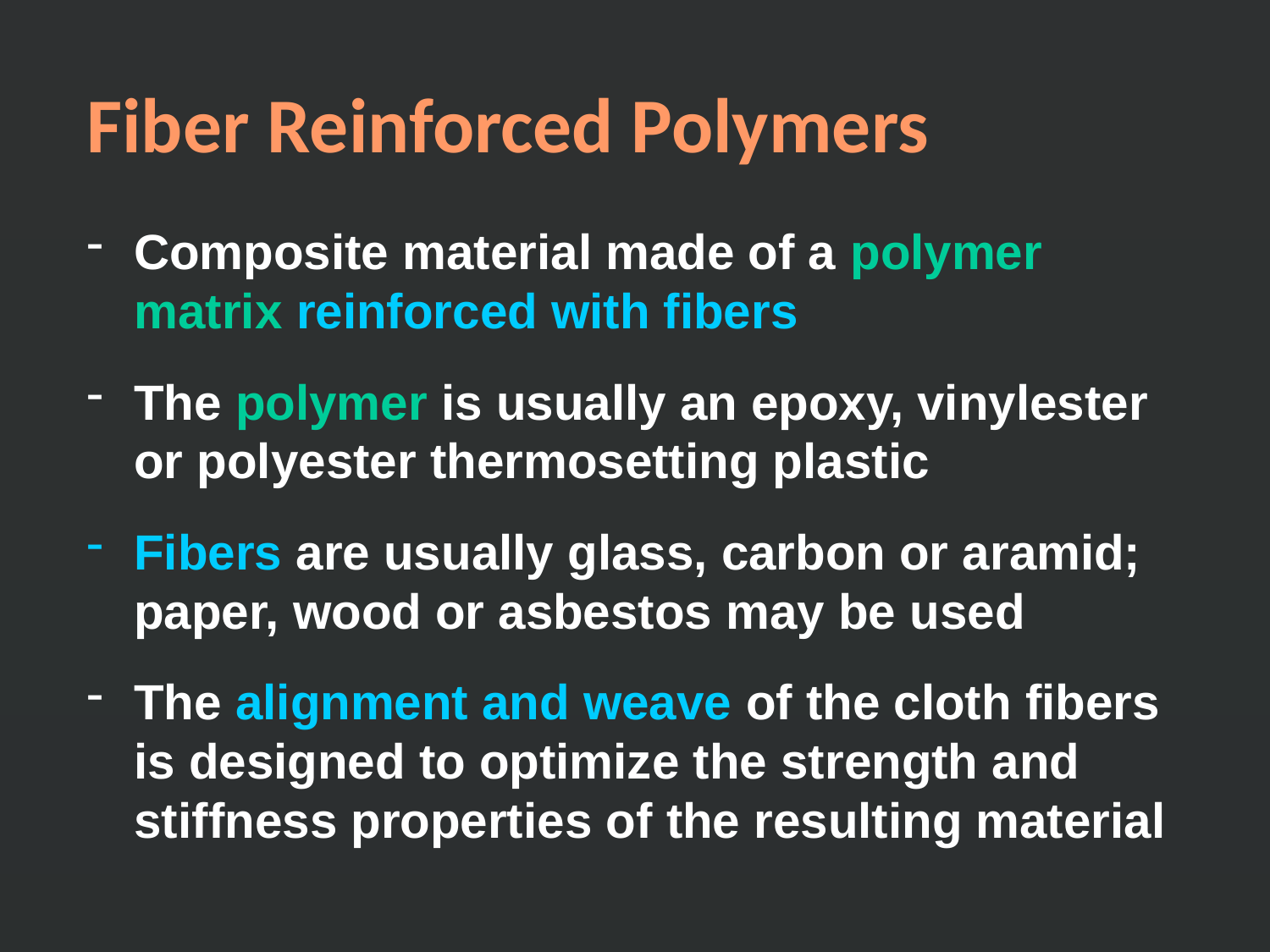

# Fiber Reinforced Polymers
Composite material made of a polymer matrix reinforced with fibers
The polymer is usually an epoxy, vinylester or polyester thermosetting plastic
Fibers are usually glass, carbon or aramid;
paper, wood or asbestos may be used
The alignment and weave of the cloth fibers is designed to optimize the strength and stiffness properties of the resulting material